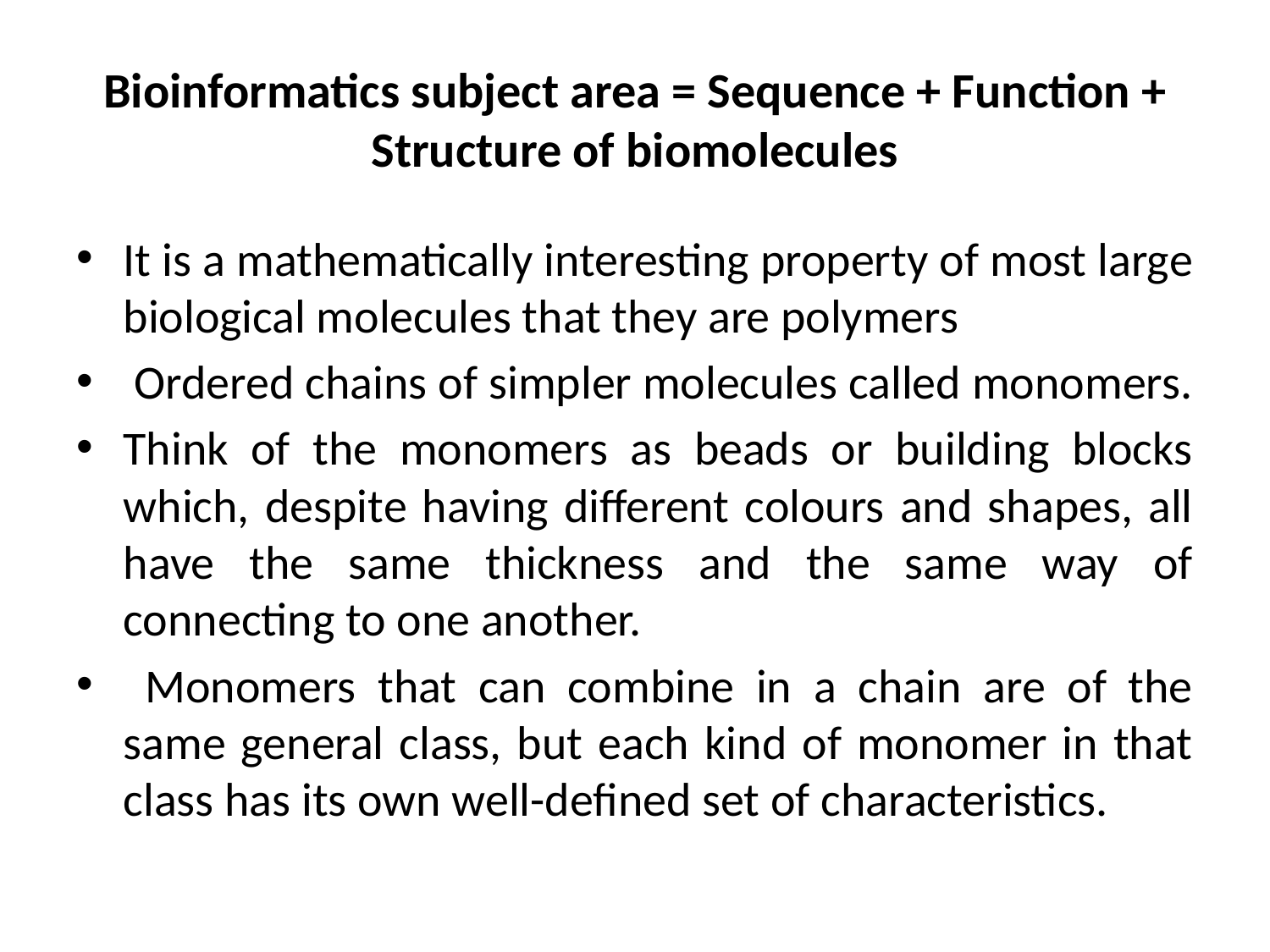

# Bioinformatics subject area = Sequence + Function + Structure of biomolecules
It is a mathematically interesting property of most large biological molecules that they are polymers
 Ordered chains of simpler molecules called monomers.
Think of the monomers as beads or building blocks which, despite having different colours and shapes, all have the same thickness and the same way of connecting to one another.
 Monomers that can combine in a chain are of the same general class, but each kind of monomer in that class has its own well-defined set of characteristics.